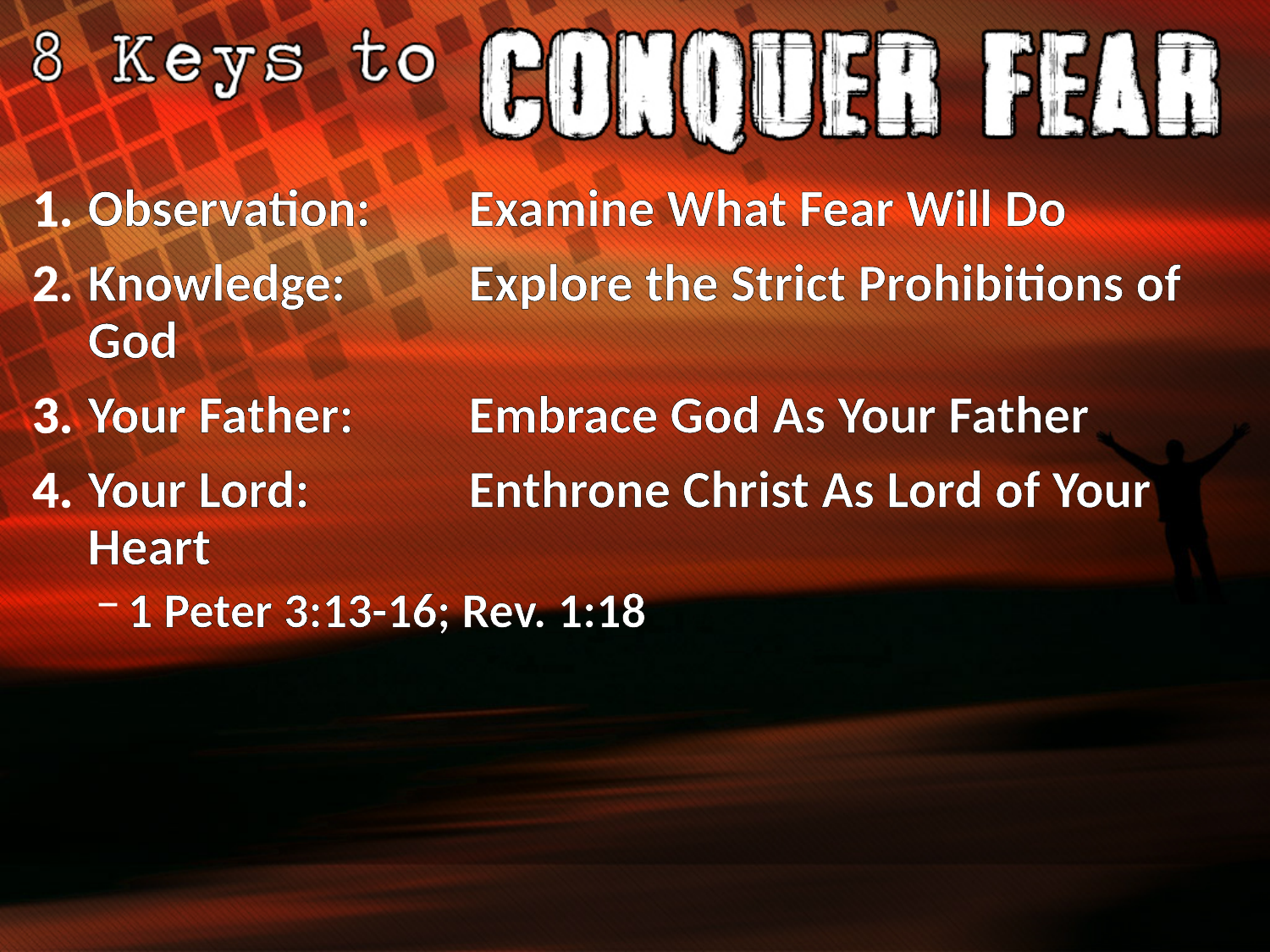

Observation: 	Examine What Fear Will Do
Knowledge: 	Explore the Strict Prohibitions of God
Your Father: 	Embrace God As Your Father
Your Lord: 	Enthrone Christ As Lord of Your Heart
1 Peter 3:13-16; Rev. 1:18